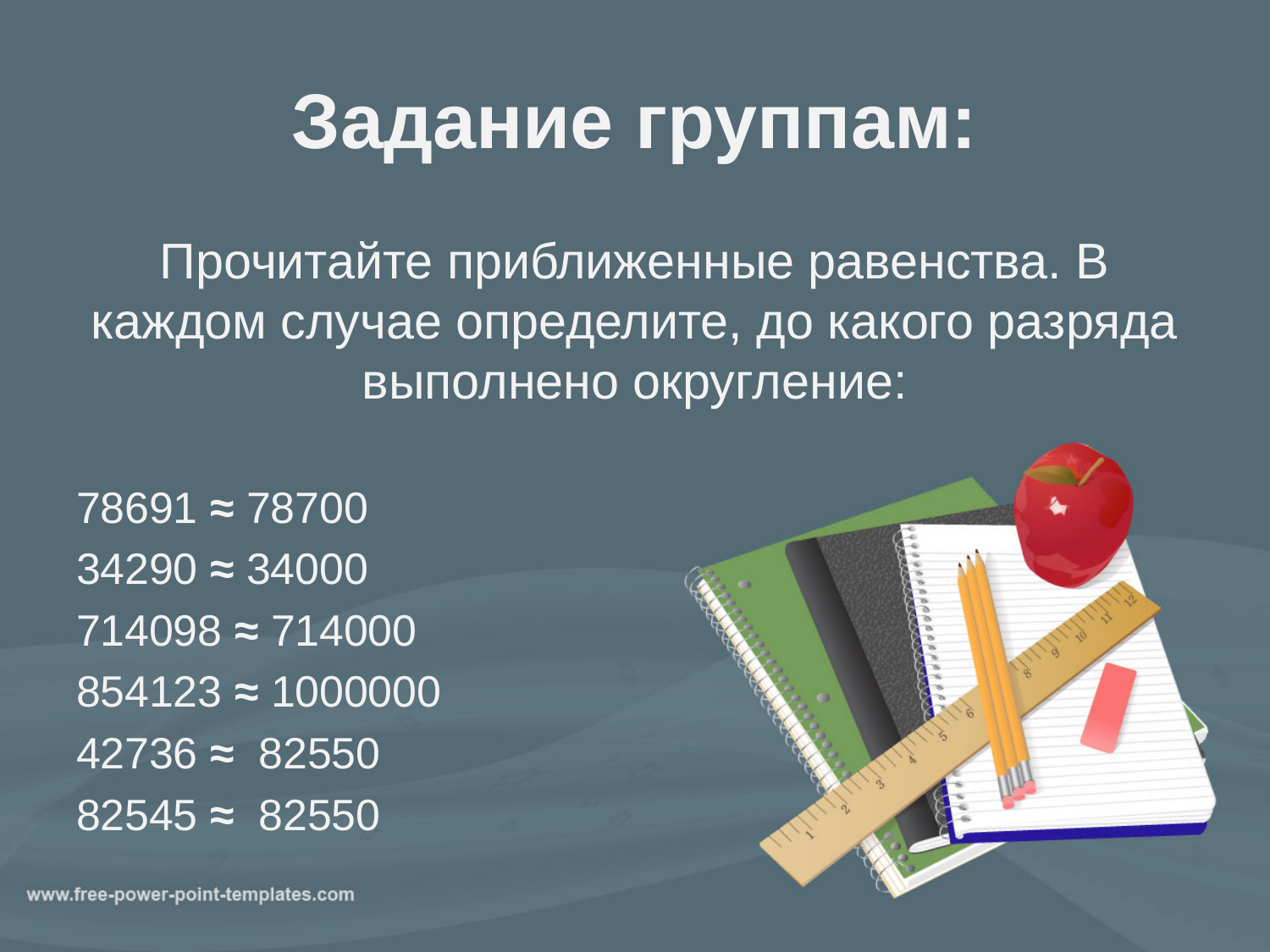

# Задание группам:
Прочитайте приближенные равенства. В каждом случае определите, до какого разряда выполнено округление:

78691 ≈ 78700
34290 ≈ 34000
714098 ≈ 714000
854123 ≈ 1000000
42736 ≈  82550
82545 ≈  82550